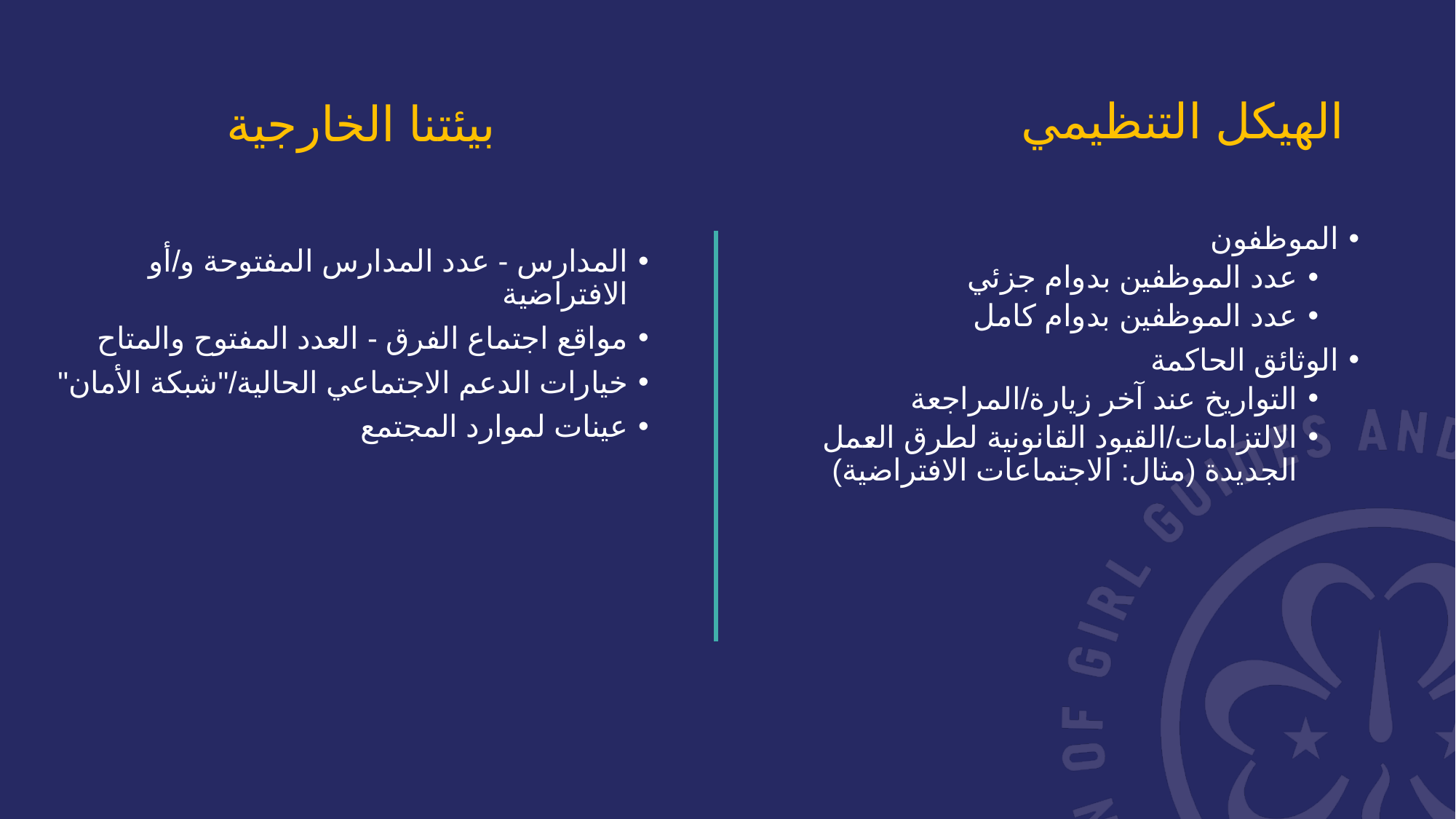

# الهيكل التنظيمي
بيئتنا الخارجية
الموظفون
عدد الموظفين بدوام جزئي
عدد الموظفين بدوام كامل
الوثائق الحاكمة
التواريخ عند آخر زيارة/المراجعة
الالتزامات/القيود القانونية لطرق العمل الجديدة (مثال: الاجتماعات الافتراضية)

المدارس - عدد المدارس المفتوحة و/أو الافتراضية
مواقع اجتماع الفرق - العدد المفتوح والمتاح
خيارات الدعم الاجتماعي الحالية/"شبكة الأمان"
عينات لموارد المجتمع